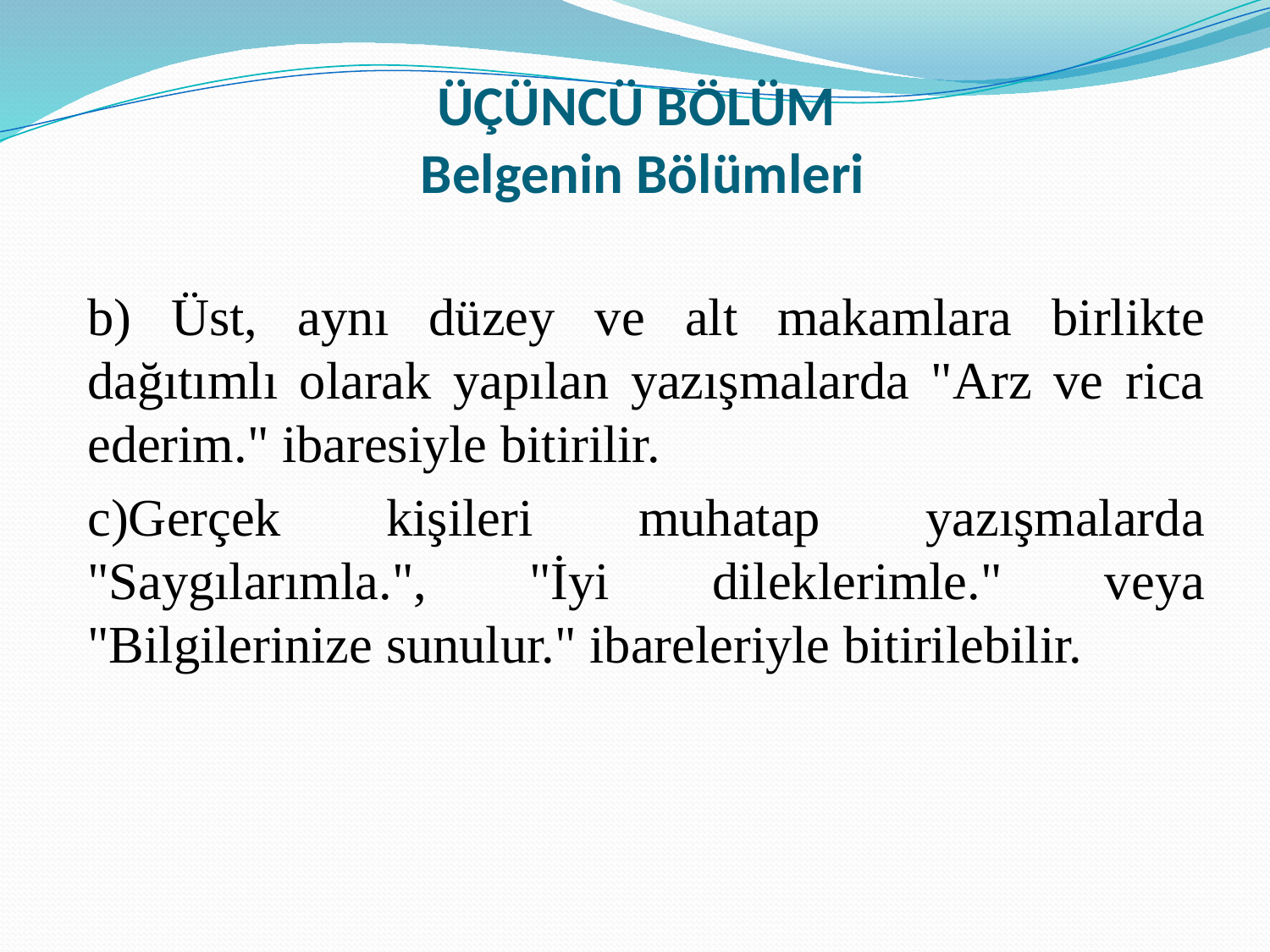

# ÜÇÜNCÜ BÖLÜM Belgenin Bölümleri
b) Üst, aynı düzey ve alt makamlara birlikte dağıtımlı olarak yapılan yazışmalarda "Arz ve rica ederim." ibaresiyle bitirilir.
c)Gerçek kişileri muhatap yazışmalarda "Saygılarımla.", "İyi dileklerimle." veya "Bilgilerinize sunulur." ibareleriyle bitirilebilir.